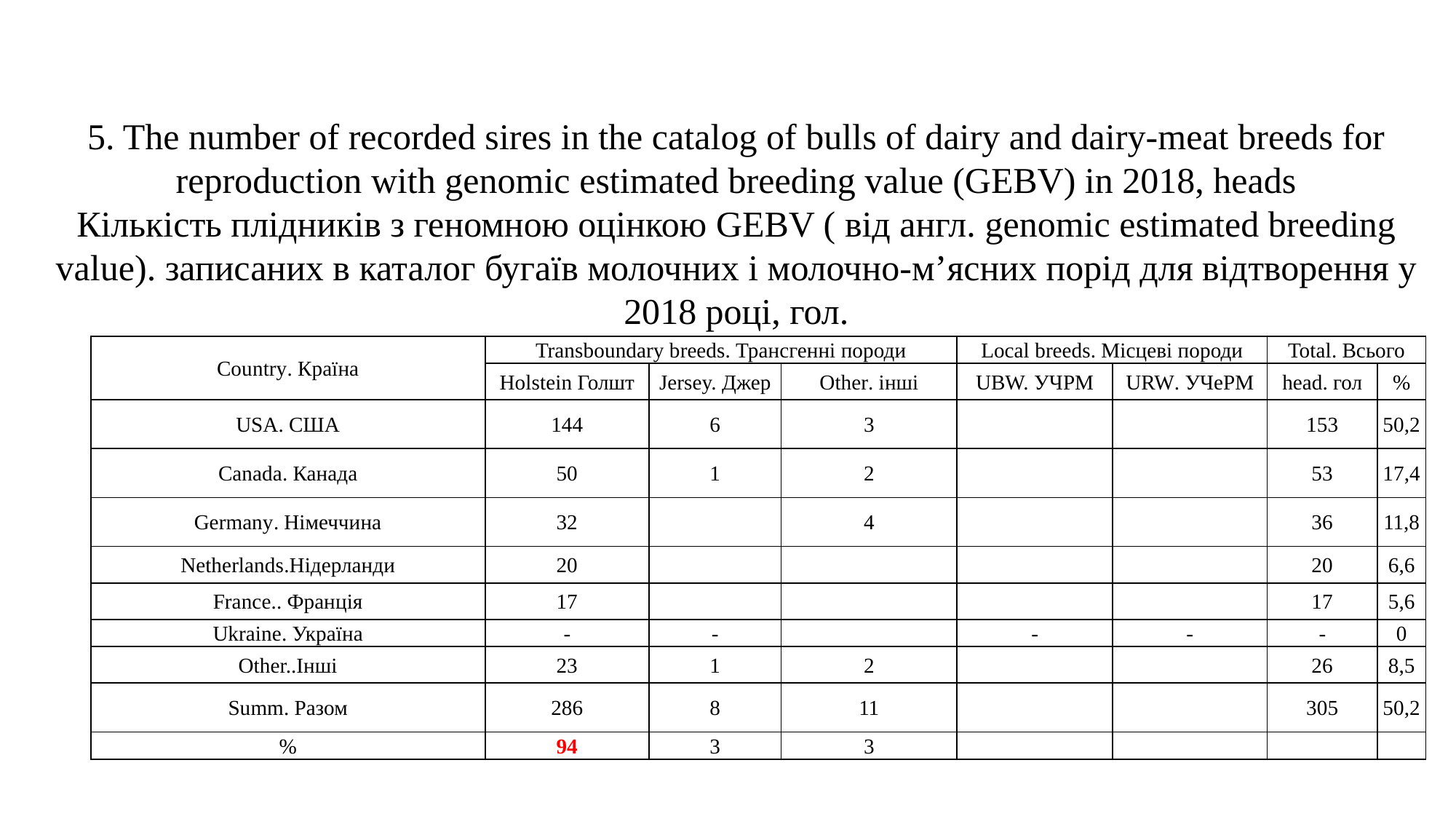

5. The number of recorded sires in the catalog of bulls of dairy and dairy-meat breeds for reproduction with genomic estimated breeding value (GEBV) in 2018, heads
Кількість плідників з геномною оцінкою GEBV ( від англ. genomic estimated breeding value). записаних в каталог бугаїв молочних і молочно-м’ясних порід для відтворення у 2018 році, гол.
| Country. Країна | Transboundary breeds. Трансгенні породи |  |  | Local breeds. Місцеві породи |  | Total. Всього |  |
| --- | --- | --- | --- | --- | --- | --- | --- |
|  | Holstein Голшт | Jersey. Джер | Other. інші | UBW. УЧРМ | URW. УЧеРМ | head. гол | % |
| USA. США | 144 | 6 | 3 |  |  | 153 | 50,2 |
| Canada. Канада | 50 | 1 | 2 |  |  | 53 | 17,4 |
| Germany. Німеччина | 32 |  | 4 |  |  | 36 | 11,8 |
| Netherlands.Нідерланди | 20 |  |  |  |  | 20 | 6,6 |
| France.. Франція | 17 |  |  |  |  | 17 | 5,6 |
| Ukraine. Україна | - | - |  | - | - | - | 0 |
| Other..Інші | 23 | 1 | 2 |  |  | 26 | 8,5 |
| Summ. Разом | 286 | 8 | 11 |  |  | 305 | 50,2 |
| % | 94 | 3 | 3 |  |  |  |  |